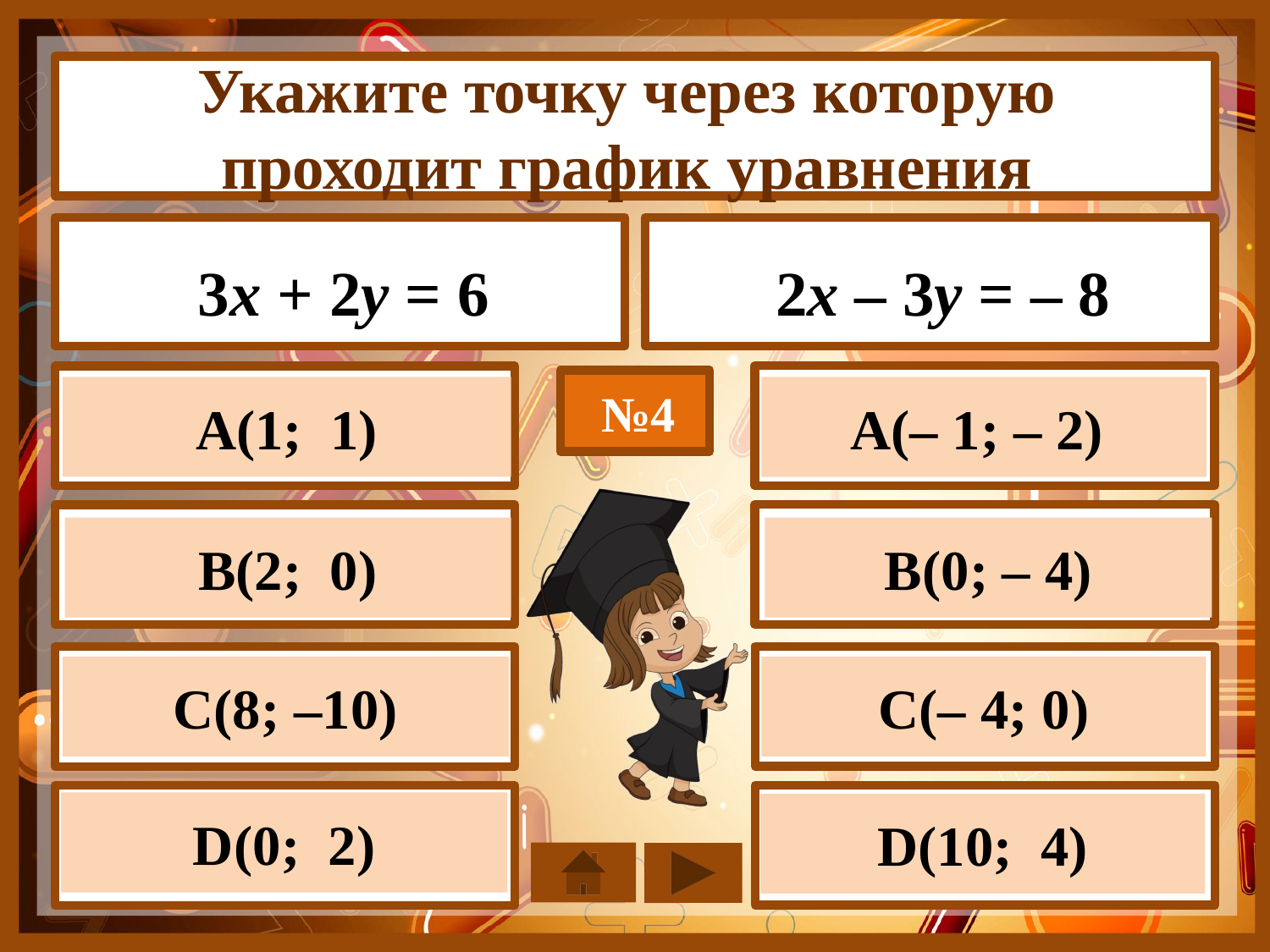

Укажите точку через которую проходит график уравнения
3х + 2у = 6
   2х – 3у = – 8
№4
А(1;  1)
А(– 1; – 2)
B(2;  0)
B(0; – 4)
С(8; –10)
С(– 4; 0)
D(0;  2)
D(10;  4)